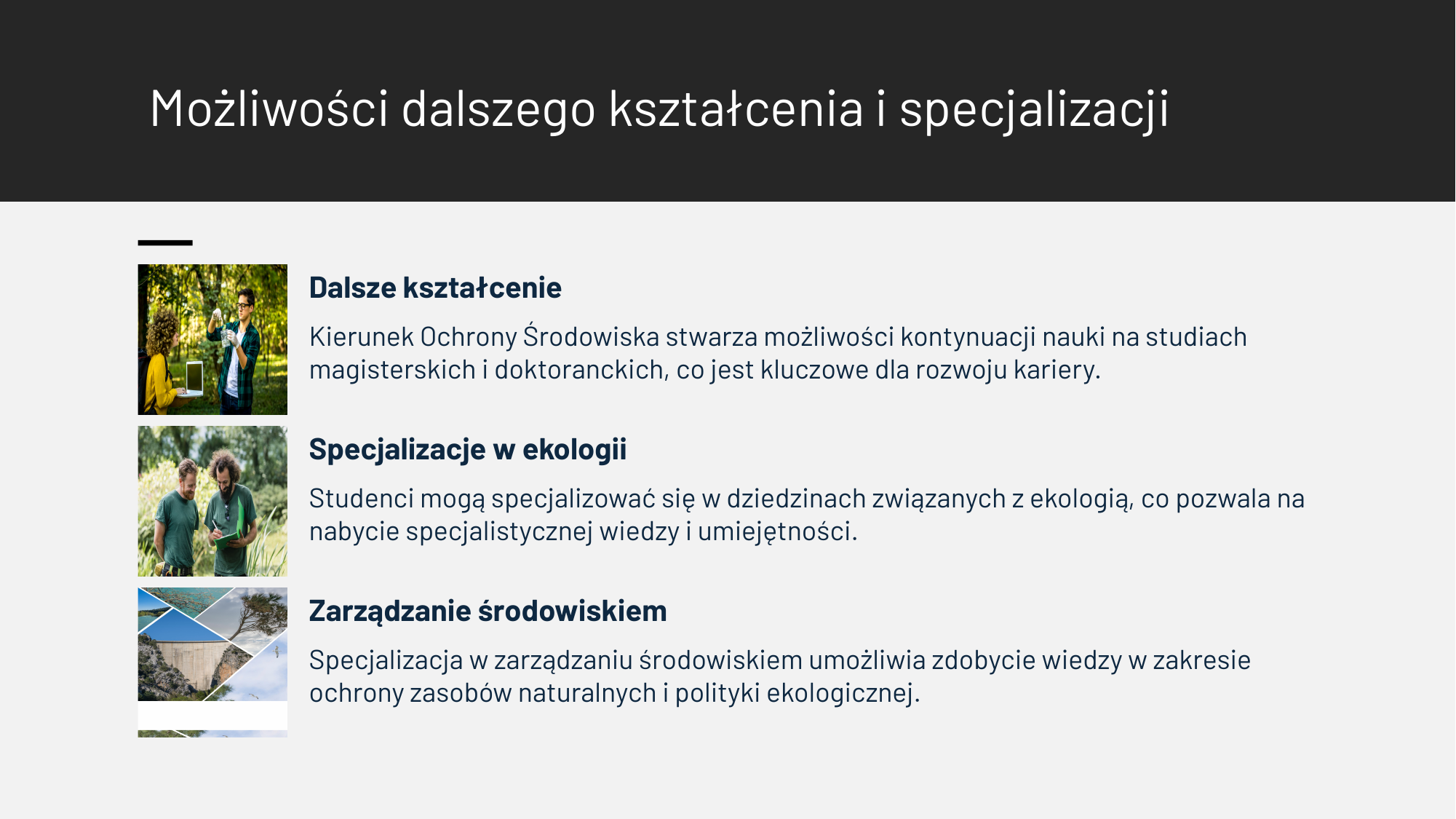

# Możliwości dalszego kształcenia i specjalizacji

Dalsze kształcenie
Kierunek Ochrony Środowiska stwarza możliwości kontynuacji nauki na studiach magisterskich i doktoranckich, co jest kluczowe dla rozwoju kariery.
Specjalizacje w ekologii
Studenci mogą specjalizować się w dziedzinach związanych z ekologią, co pozwala na nabycie specjalistycznej wiedzy i umiejętności.
Zarządzanie środowiskiem
Specjalizacja w zarządzaniu środowiskiem umożliwia zdobycie wiedzy w zakresie ochrony zasobów naturalnych i polityki ekologicznej.